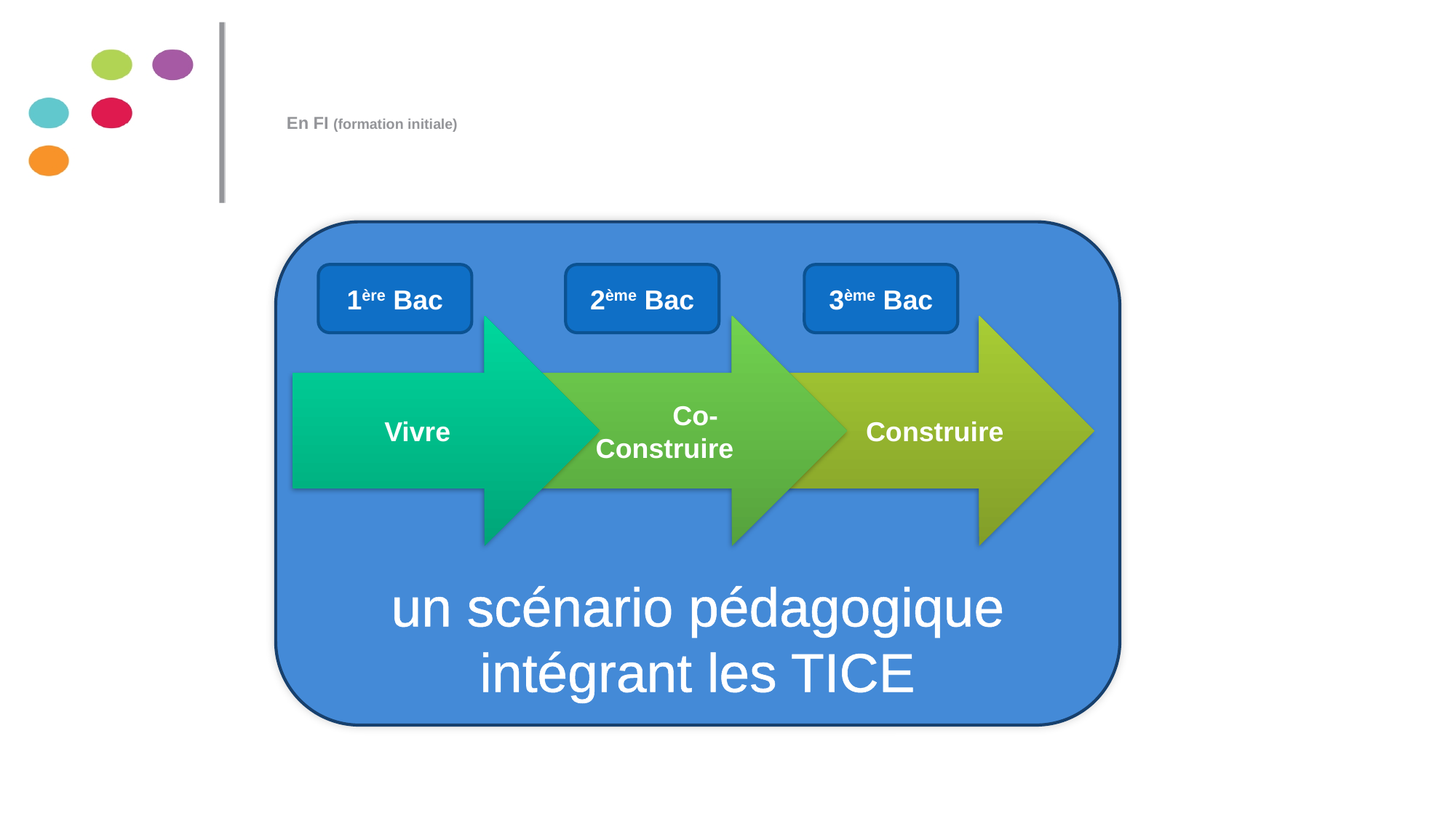

# En FI (formation initiale)

un scénario pédagogique intégrant les TICE
1ère Bac
2ème Bac
3ème Bac
Vivre
        Co-Construire
      Construire